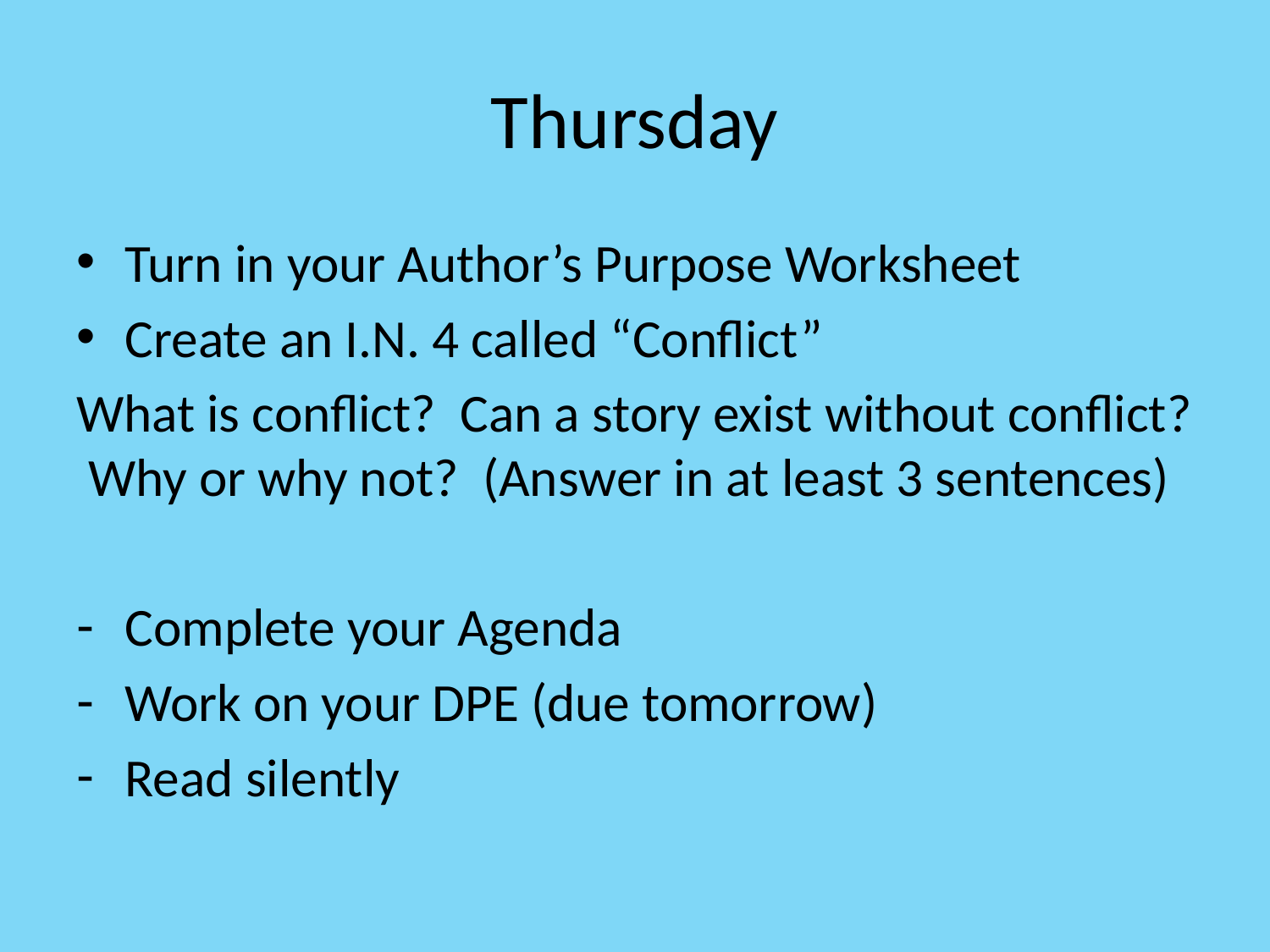

# Thursday
Turn in your Author’s Purpose Worksheet
Create an I.N. 4 called “Conflict”
What is conflict?  Can a story exist without conflict?  Why or why not?  (Answer in at least 3 sentences)

Complete your Agenda
Work on your DPE (due tomorrow)
Read silently